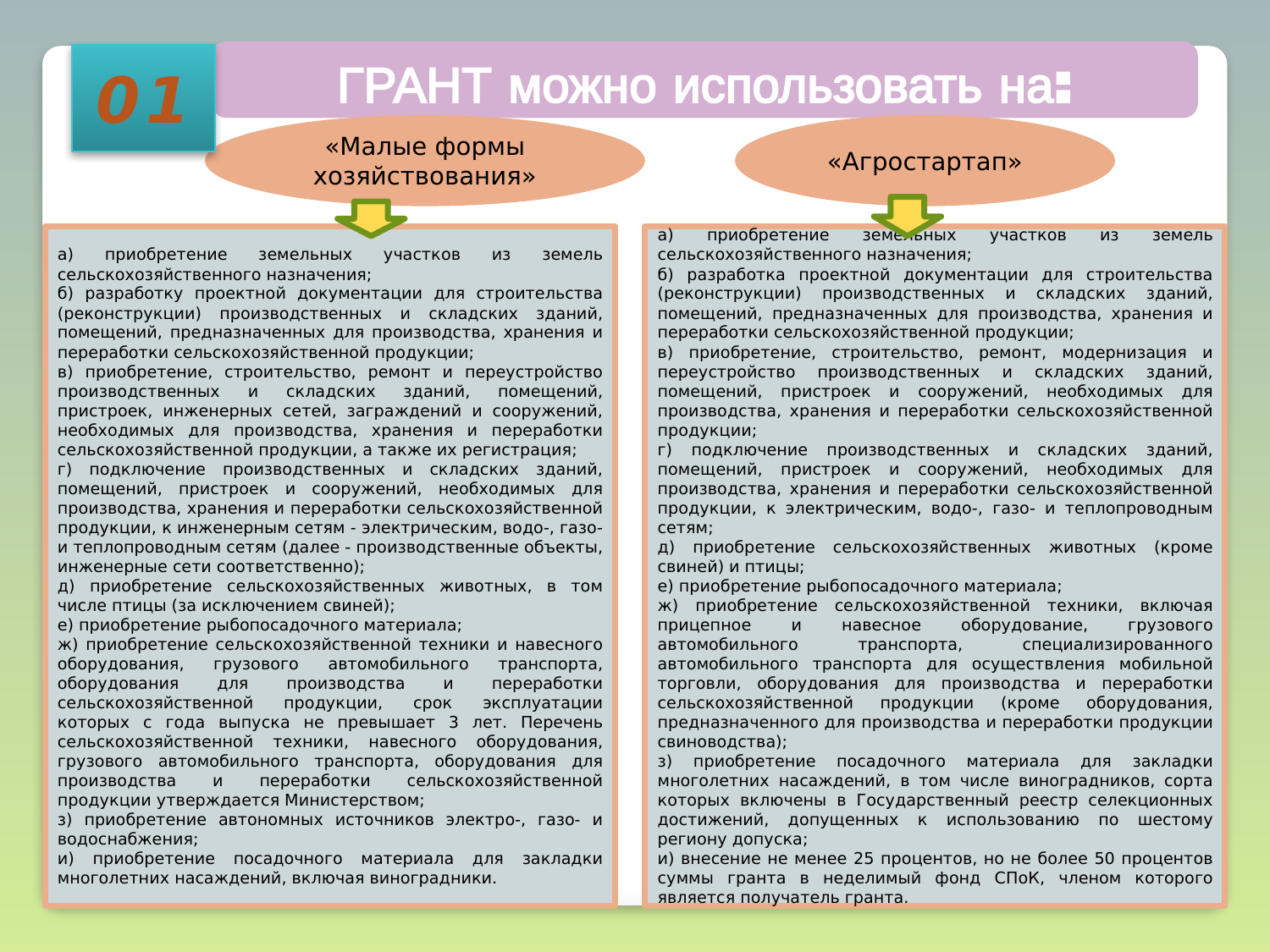

01
ГРАНТ можно использовать на:
«Малые формы хозяйствования»
«Агростартап»

а) приобретение земельных участков из земель сельскохозяйственного назначения;
б) разработку проектной документации для строительства (реконструкции) производственных и складских зданий, помещений, предназначенных для производства, хранения и переработки сельскохозяйственной продукции;
в) приобретение, строительство, ремонт и переустройство производственных и складских зданий, помещений, пристроек, инженерных сетей, заграждений и сооружений, необходимых для производства, хранения и переработки сельскохозяйственной продукции, а также их регистрация;
г) подключение производственных и складских зданий, помещений, пристроек и сооружений, необходимых для производства, хранения и переработки сельскохозяйственной продукции, к инженерным сетям - электрическим, водо-, газо- и теплопроводным сетям (далее - производственные объекты, инженерные сети соответственно);
д) приобретение сельскохозяйственных животных, в том числе птицы (за исключением свиней);
е) приобретение рыбопосадочного материала;
ж) приобретение сельскохозяйственной техники и навесного оборудования, грузового автомобильного транспорта, оборудования для производства и переработки сельскохозяйственной продукции, срок эксплуатации которых с года выпуска не превышает 3 лет. Перечень сельскохозяйственной техники, навесного оборудования, грузового автомобильного транспорта, оборудования для производства и переработки сельскохозяйственной продукции утверждается Министерством;
з) приобретение автономных источников электро-, газо- и водоснабжения;
и) приобретение посадочного материала для закладки многолетних насаждений, включая виноградники.
а) приобретение земельных участков из земель сельскохозяйственного назначения;
б) разработка проектной документации для строительства (реконструкции) производственных и складских зданий, помещений, предназначенных для производства, хранения и переработки сельскохозяйственной продукции;
в) приобретение, строительство, ремонт, модернизация и переустройство производственных и складских зданий, помещений, пристроек и сооружений, необходимых для производства, хранения и переработки сельскохозяйственной продукции;
г) подключение производственных и складских зданий, помещений, пристроек и сооружений, необходимых для производства, хранения и переработки сельскохозяйственной продукции, к электрическим, водо-, газо- и теплопроводным сетям;
д) приобретение сельскохозяйственных животных (кроме свиней) и птицы;
е) приобретение рыбопосадочного материала;
ж) приобретение сельскохозяйственной техники, включая прицепное и навесное оборудование, грузового автомобильного транспорта, специализированного автомобильного транспорта для осуществления мобильной торговли, оборудования для производства и переработки сельскохозяйственной продукции (кроме оборудования, предназначенного для производства и переработки продукции свиноводства);
з) приобретение посадочного материала для закладки многолетних насаждений, в том числе виноградников, сорта которых включены в Государственный реестр селекционных достижений, допущенных к использованию по шестому региону допуска;
и) внесение не менее 25 процентов, но не более 50 процентов суммы гранта в неделимый фонд СПоК, членом которого является получатель гранта.